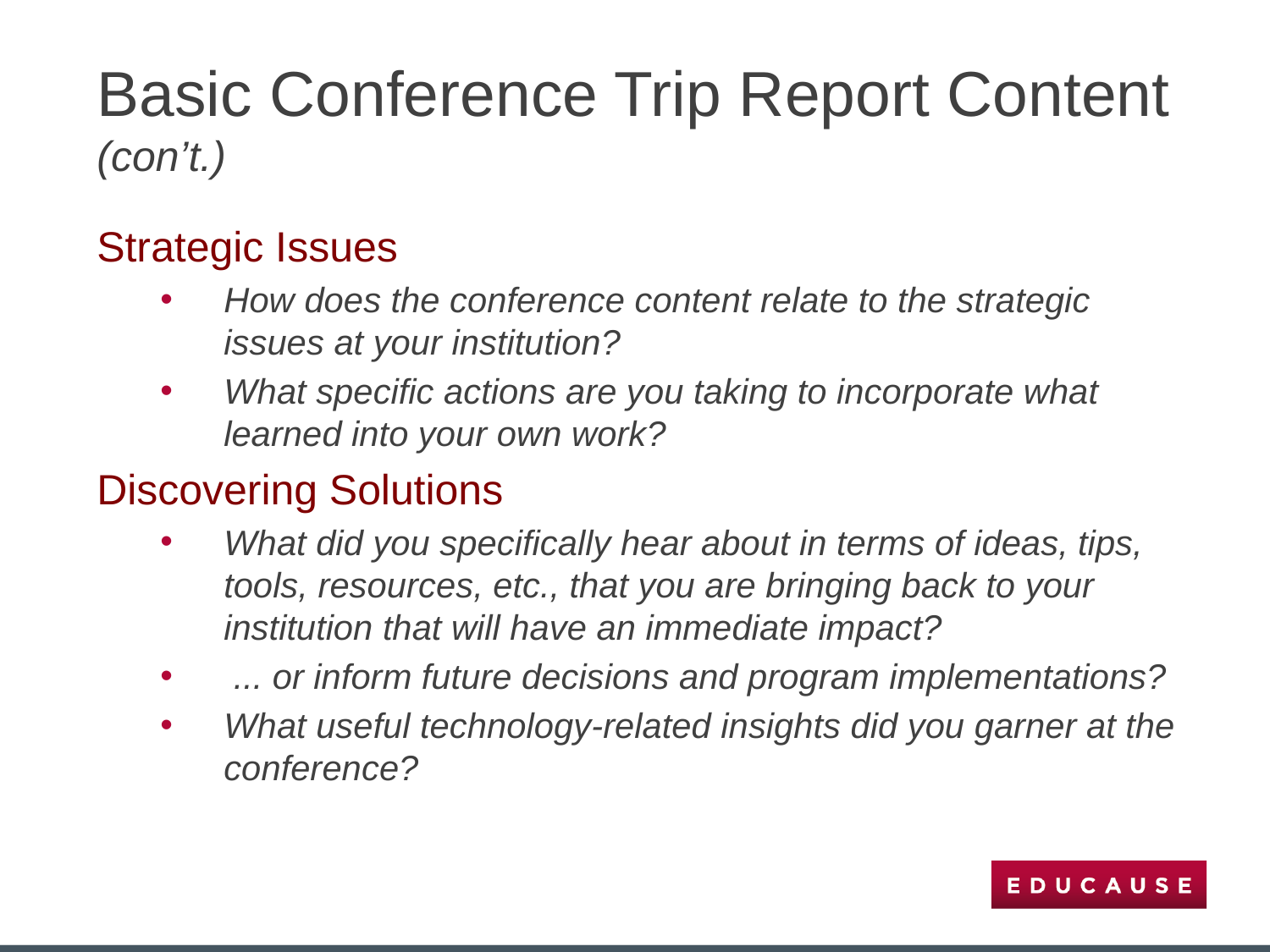

# Basic Conference Trip Report Content (con’t.)
Strategic Issues
How does the conference content relate to the strategic issues at your institution?
What specific actions are you taking to incorporate what learned into your own work?
Discovering Solutions
What did you specifically hear about in terms of ideas, tips, tools, resources, etc., that you are bringing back to your institution that will have an immediate impact?
 ... or inform future decisions and program implementations?
What useful technology-related insights did you garner at the conference?